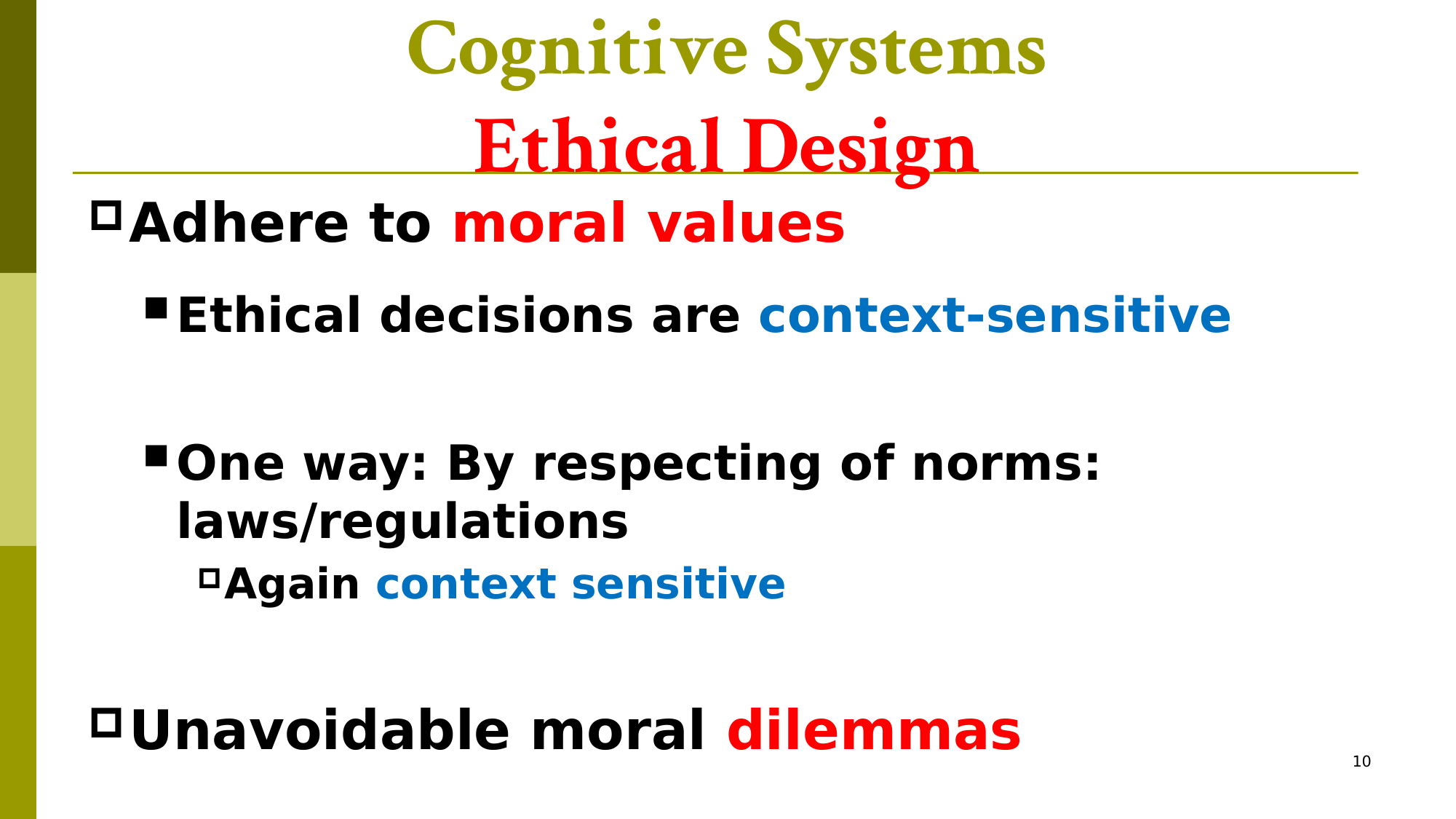

# Cognitive Systems Ethical Design
Adhere to moral values

Ethical decisions are context-sensitive

One way: By respecting of norms: laws/regulations
Again context sensitive

Unavoidable moral dilemmas

10